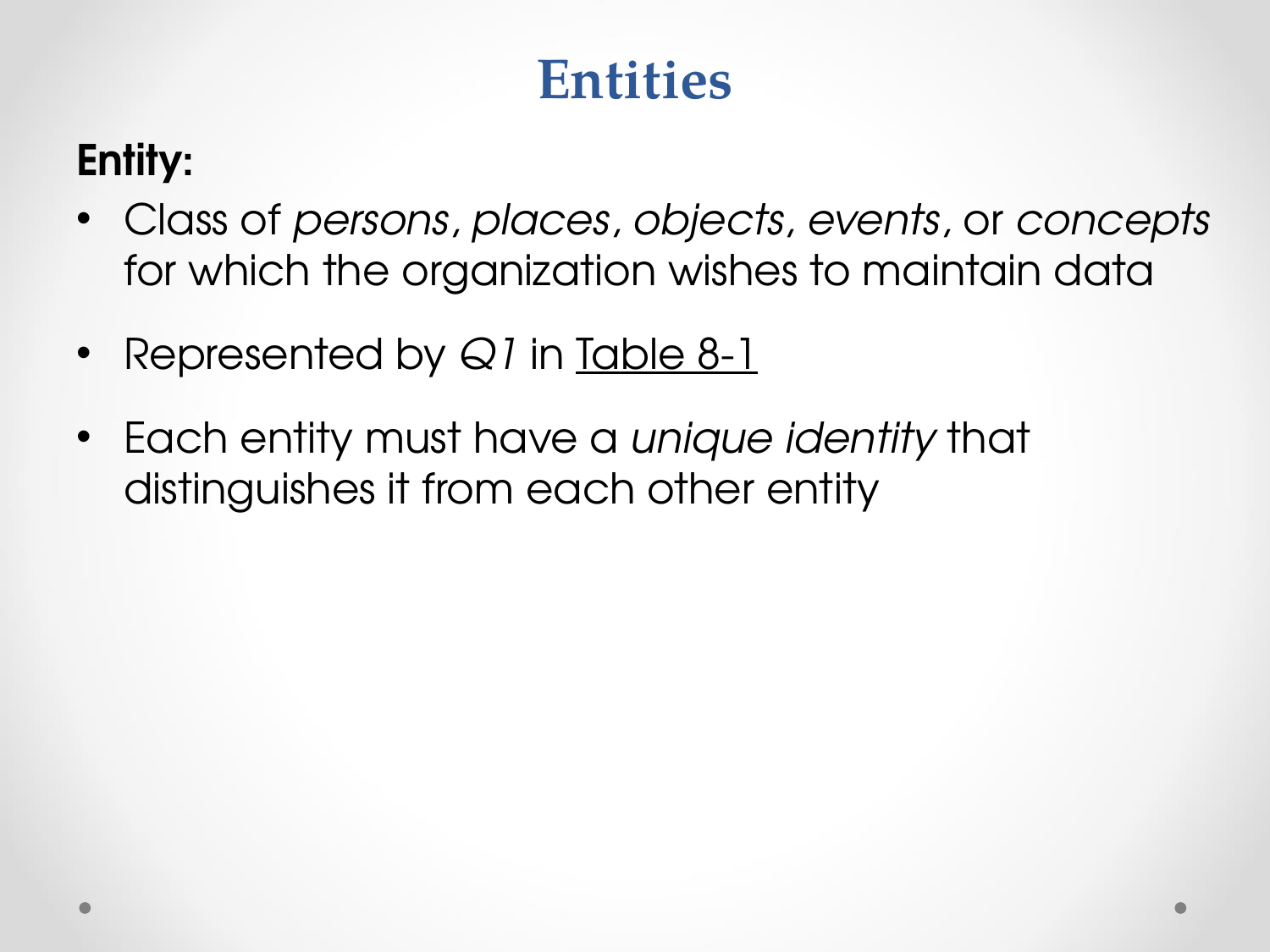

# Entities
Entity:
Class of persons, places, objects, events, or concepts  for which the organization wishes to maintain data

Represented by Q1 in Table 8-1

Each entity must have a unique identity that distinguishes it from each other entity